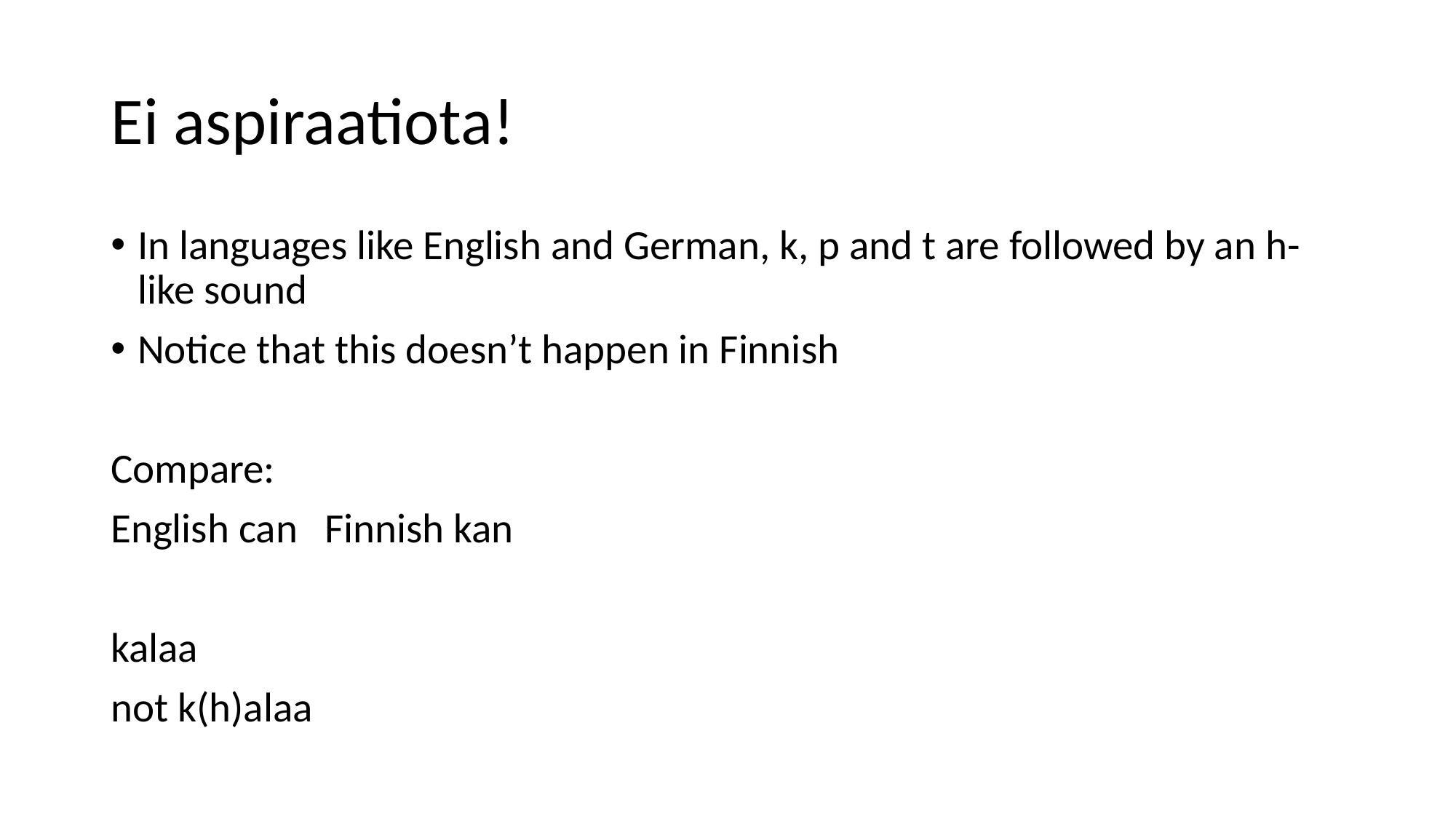

# Ei aspiraatiota!
In languages like English and German, k, p and t are followed by an h-like sound
Notice that this doesn’t happen in Finnish

Compare:
English can			Finnish kan

kalaa
not k(h)alaa